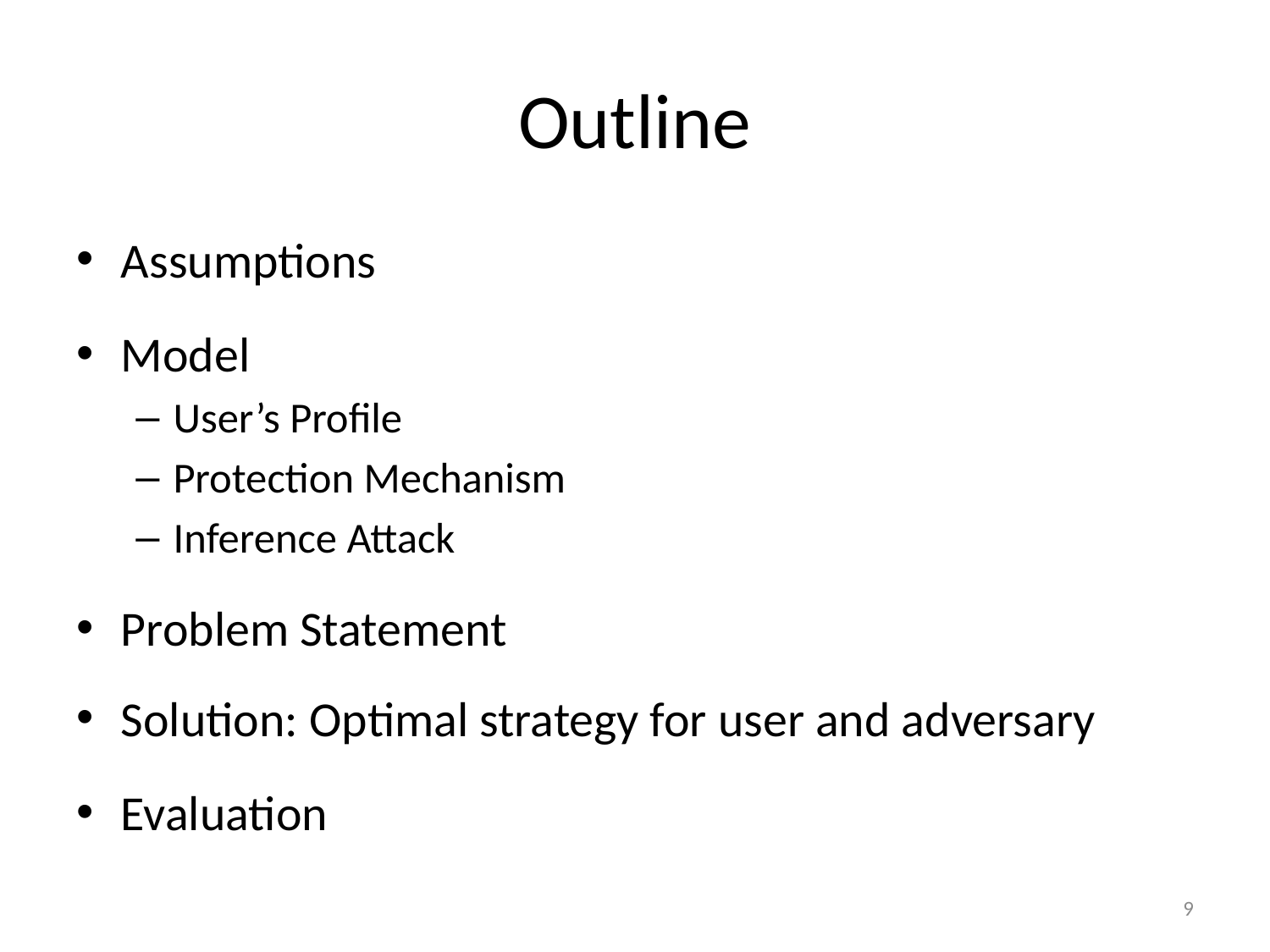

# Outline
Assumptions

Model
User’s Profile
Protection Mechanism
Inference Attack

Problem Statement

Solution: Optimal strategy for user and adversary

Evaluation

9